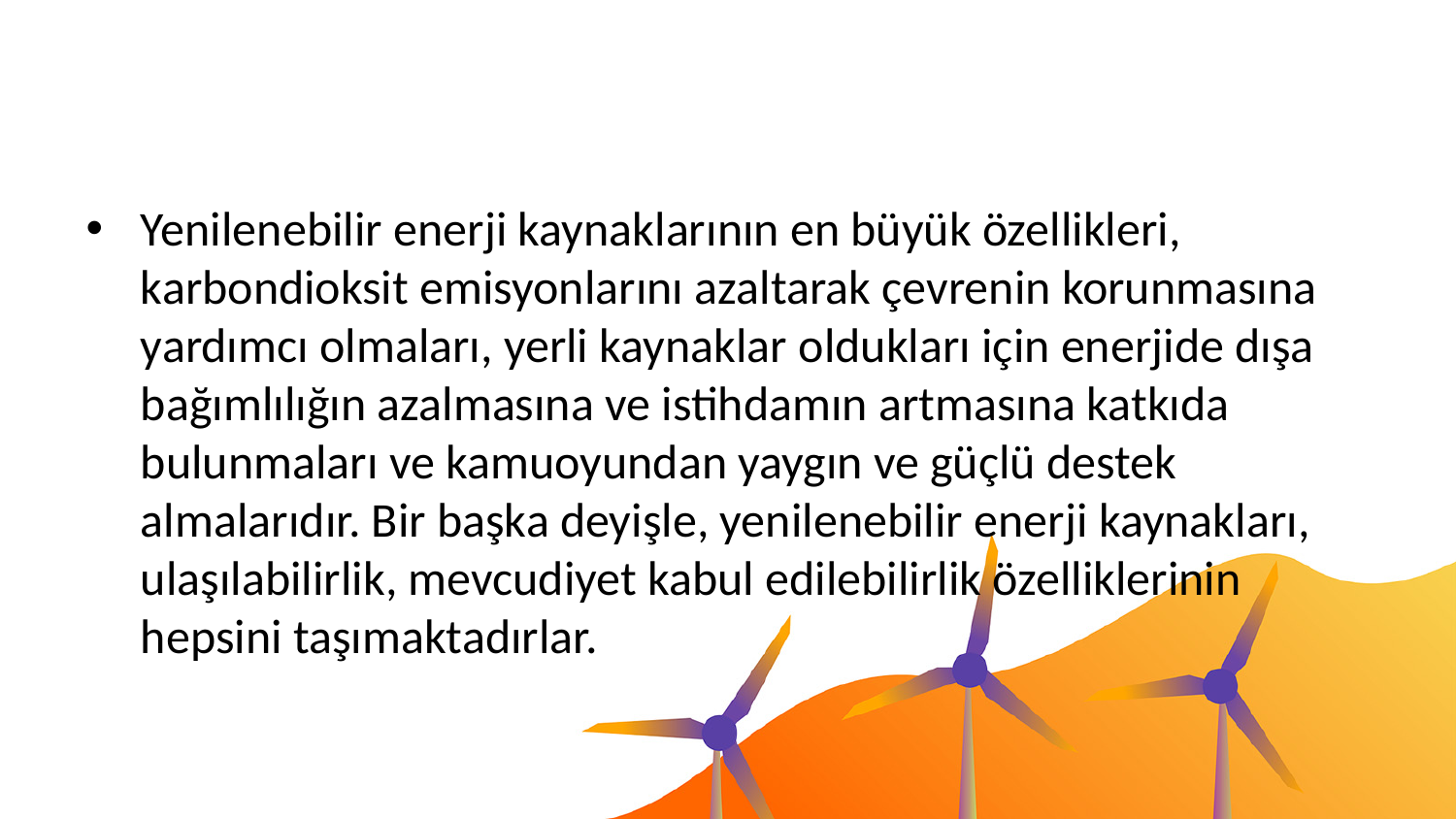

#
Yenilenebilir enerji kaynaklarının en büyük özellikleri, karbondioksit emisyonlarını azaltarak çevrenin korunmasına yardımcı olmaları, yerli kaynaklar oldukları için enerjide dışa bağımlılığın azalmasına ve istihdamın artmasına katkıda bulunmaları ve kamuoyundan yaygın ve güçlü destek almalarıdır. Bir başka deyişle, yenilenebilir enerji kaynakları, ulaşılabilirlik, mevcudiyet kabul edilebilirlik özelliklerinin hepsini taşımaktadırlar.